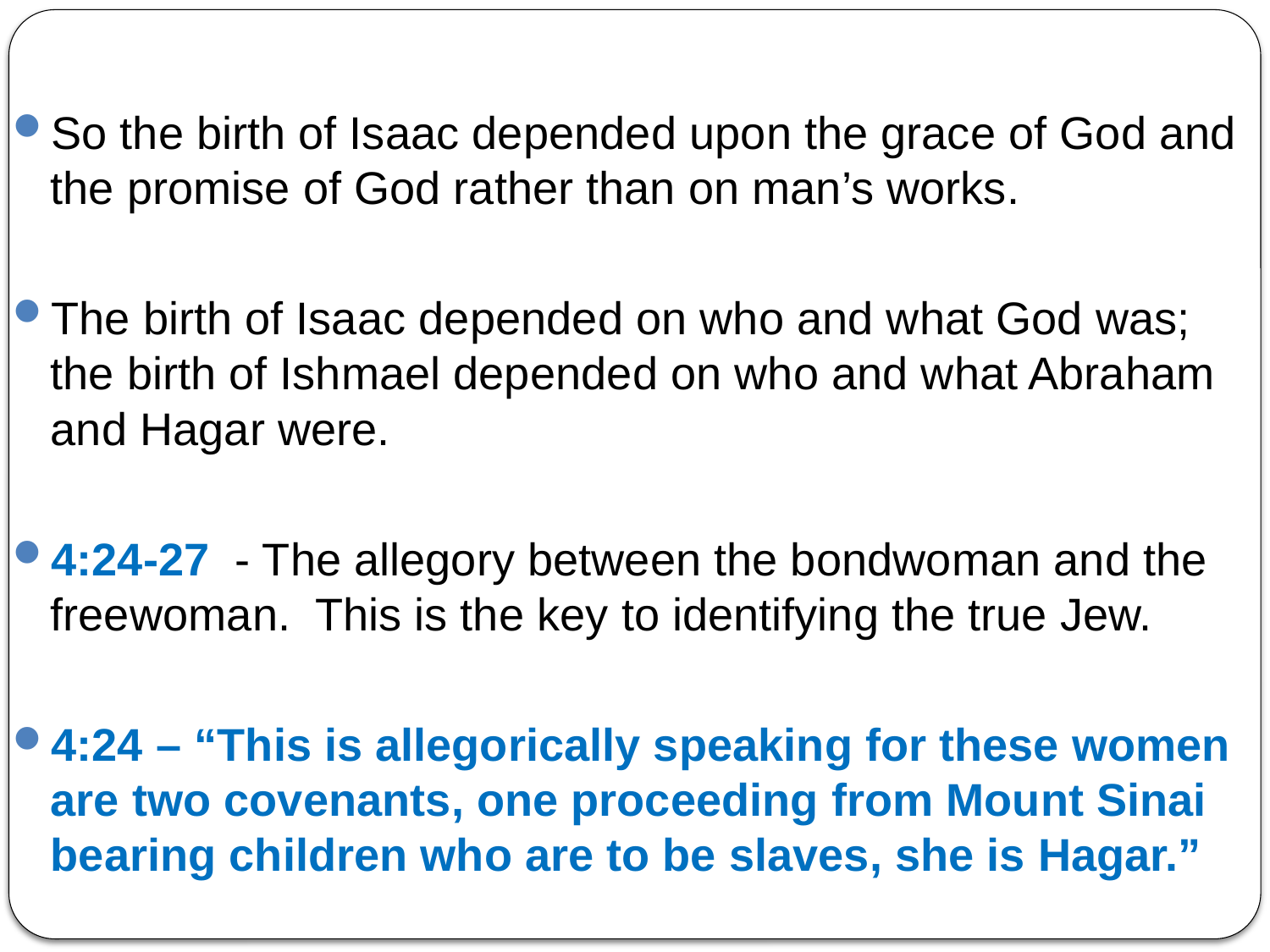

So the birth of Isaac depended upon the grace of God and the promise of God rather than on man’s works.

The birth of Isaac depended on who and what God was; the birth of Ishmael depended on who and what Abraham and Hagar were.

4:24-27  - The allegory between the bondwoman and the freewoman.  This is the key to identifying the true Jew.

4:24 – “This is allegorically speaking for these women are two covenants, one proceeding from Mount Sinai bearing children who are to be slaves, she is Hagar.”